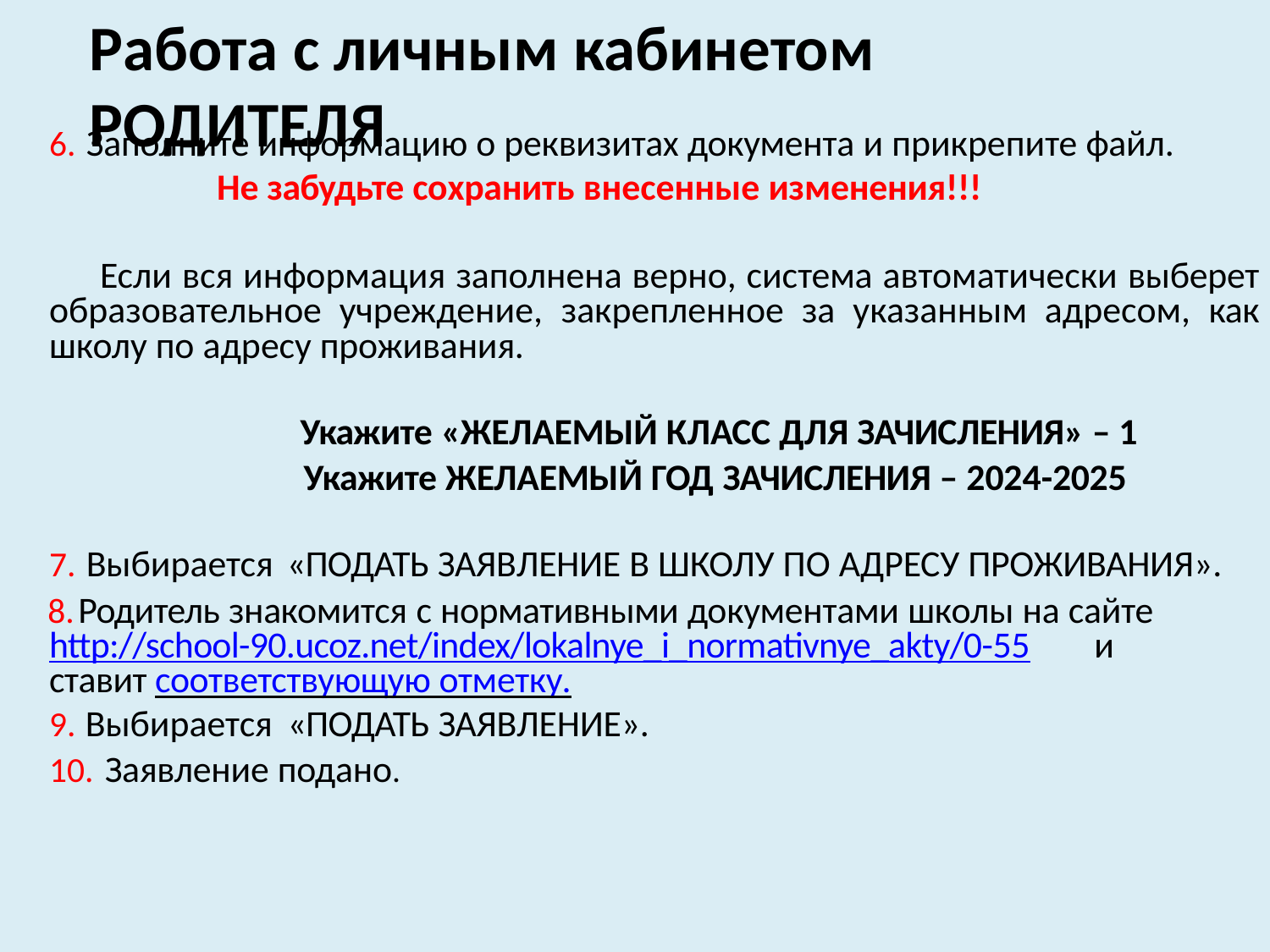

# Работа с личным кабинетом РОДИТЕЛЯ
Заполните информацию о реквизитах документа и прикрепите файл.
Не забудьте сохранить внесенные изменения!!!

Если вся информация заполнена верно, система автоматически выберет образовательное учреждение, закрепленное за указанным адресом, как школу по адресу проживания.
Укажите «ЖЕЛАЕМЫЙ КЛАСС ДЛЯ ЗАЧИСЛЕНИЯ» – 1
Укажите ЖЕЛАЕМЫЙ ГОД ЗАЧИСЛЕНИЯ – 2024-2025
Выбирается «ПОДАТЬ ЗАЯВЛЕНИЕ В ШКОЛУ ПО АДРЕСУ ПРОЖИВАНИЯ».
	Родитель знакомится с нормативными документами школы на сайте http://school-90.ucoz.net/index/lokalnye_i_normativnye_akty/0-55	и ставит соответствующую отметку.
Выбирается «ПОДАТЬ ЗАЯВЛЕНИЕ».
Заявление подано.